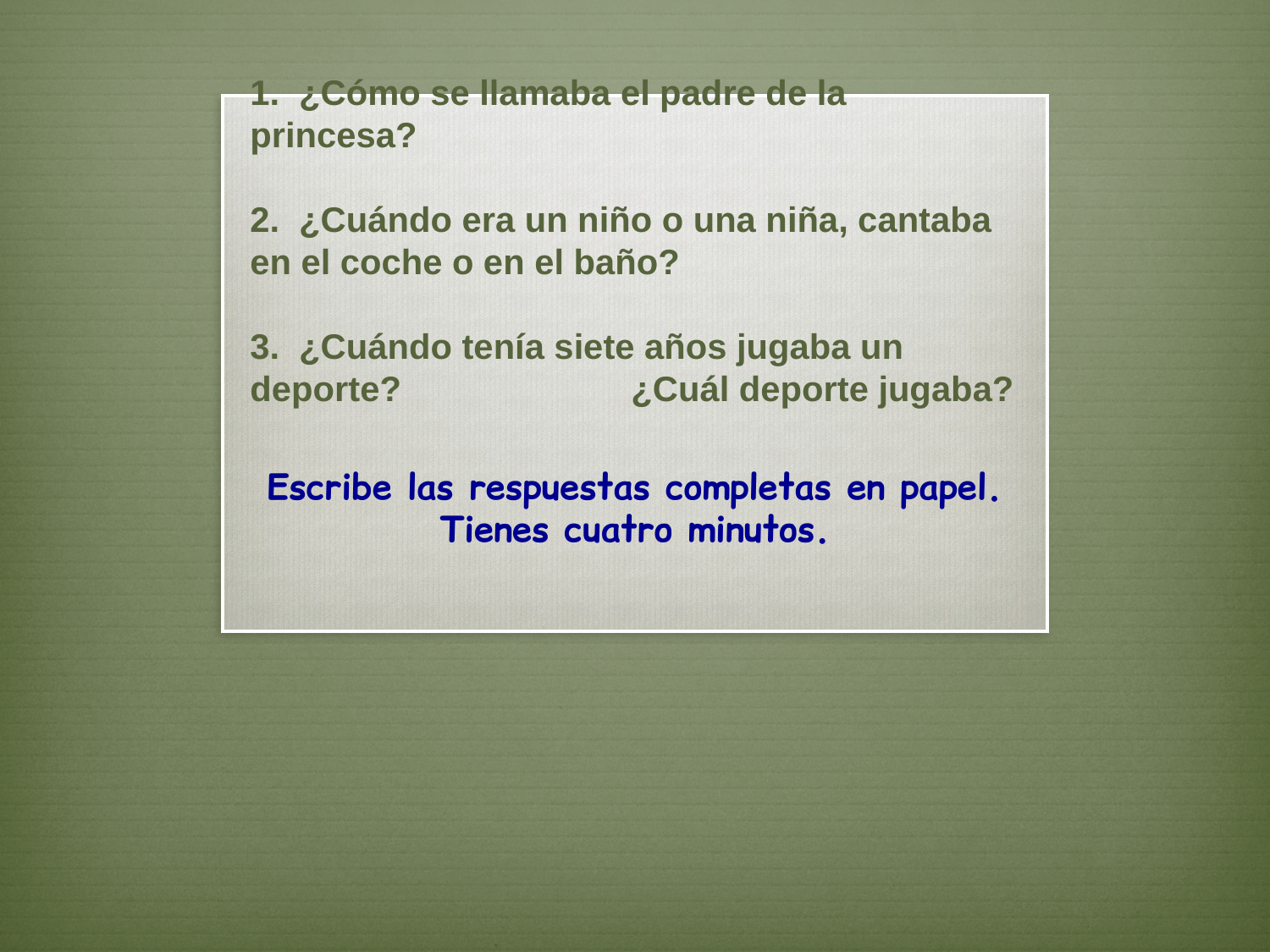

# 1.  ¿Cómo se llamaba el padre de la princesa? 2.  ¿Cuándo era un niño o una niña, cantaba en el coche o en el baño? 3.  ¿Cuándo tenía siete años jugaba un deporte?             	¿Cuál deporte jugaba?

Escribe las respuestas completas en papel.
Tienes cuatro minutos.